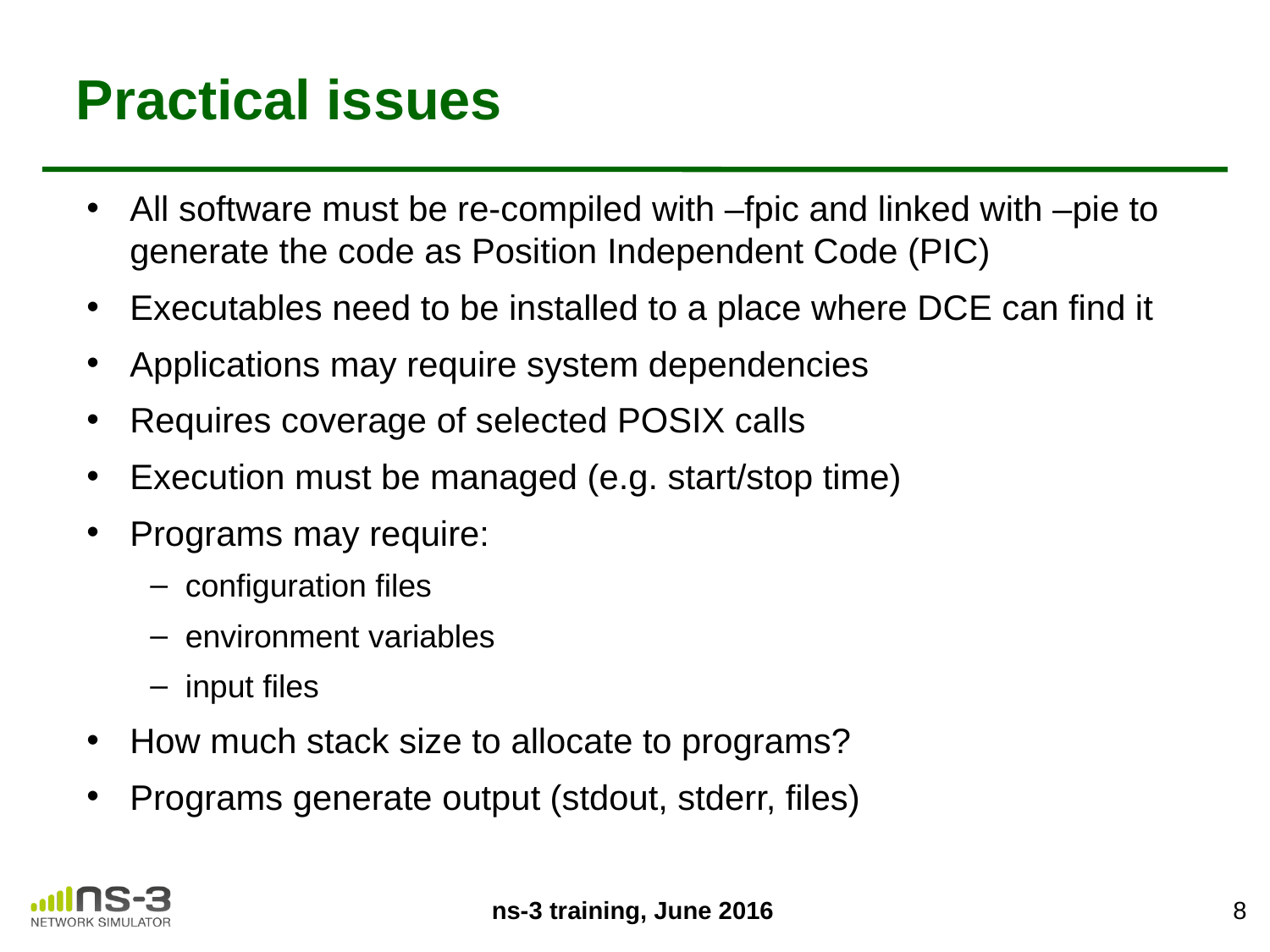

# Practical issues
All software must be re-compiled with –fpic and linked with –pie to generate the code as Position Independent Code (PIC)
Executables need to be installed to a place where DCE can find it
Applications may require system dependencies
Requires coverage of selected POSIX calls
Execution must be managed (e.g. start/stop time)
Programs may require:
configuration files
environment variables
input files
How much stack size to allocate to programs?
Programs generate output (stdout, stderr, files)

8
ns-3 training, June 2016